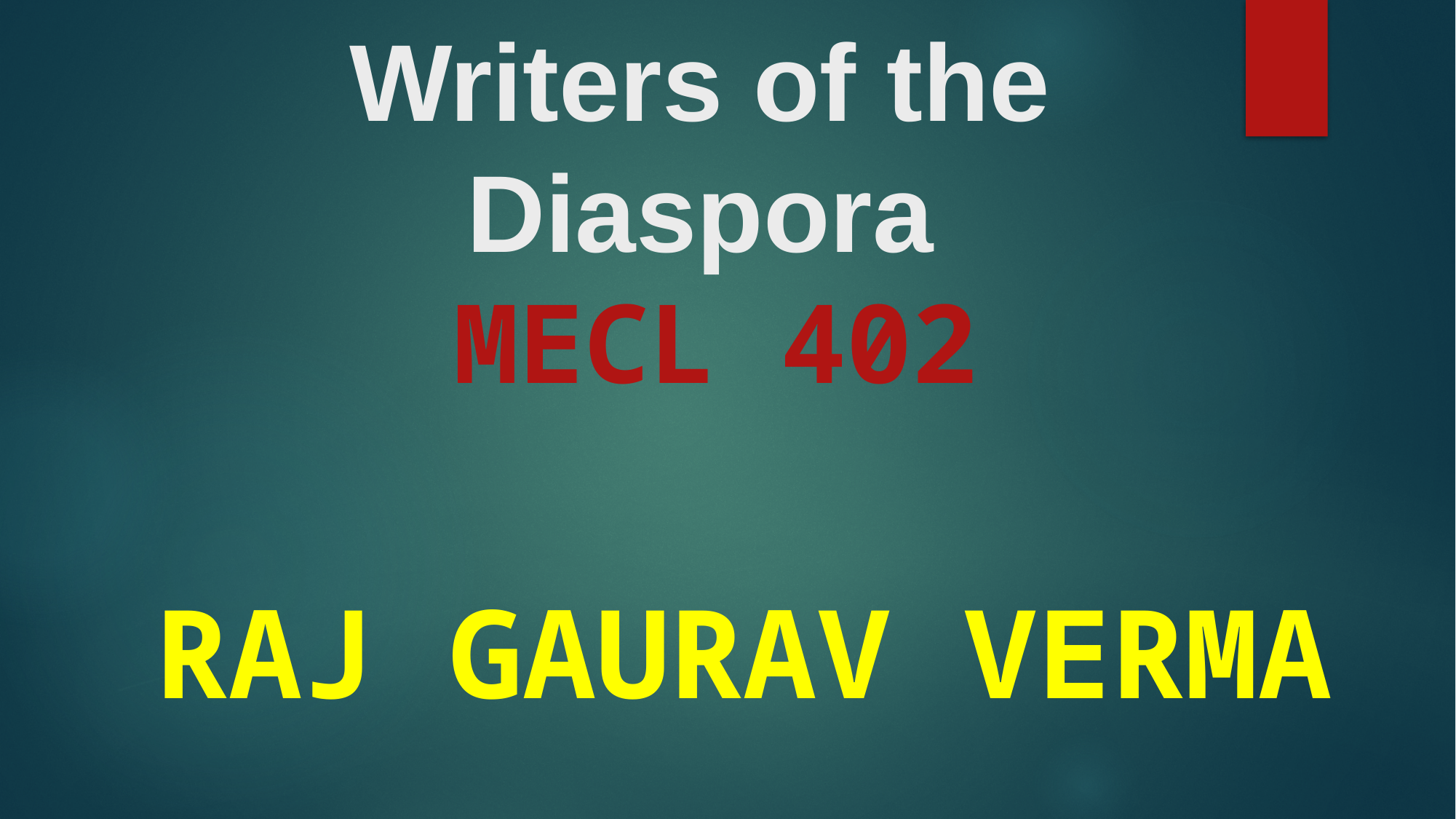

# Writers of the Diaspora MECL 402
RAJ GAURAV VERMA